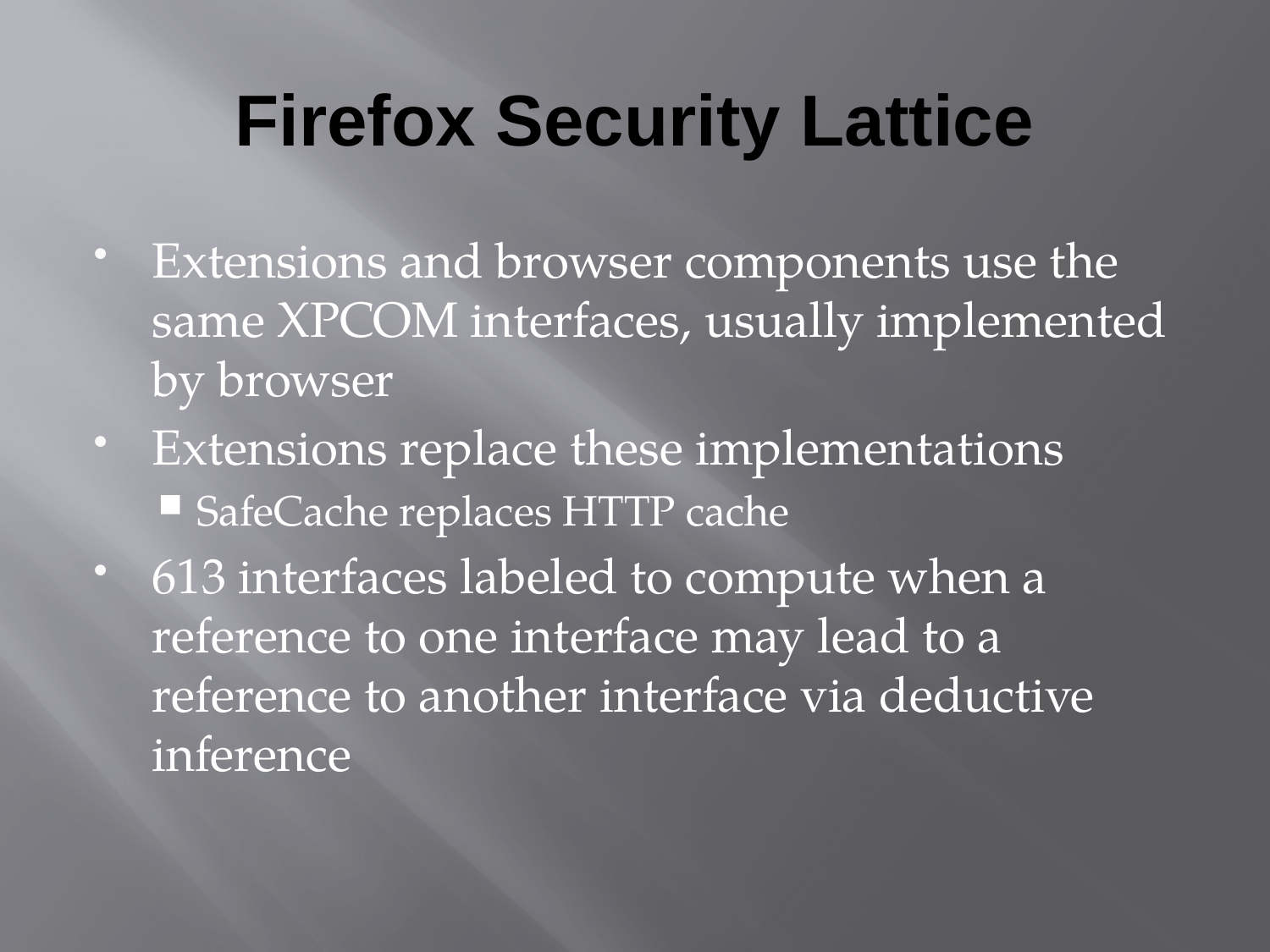

# Firefox Security Lattice
Extensions and browser components use the same XPCOM interfaces, usually implemented by browser
Extensions replace these implementations
SafeCache replaces HTTP cache
613 interfaces labeled to compute when a reference to one interface may lead to a reference to another interface via deductive inference